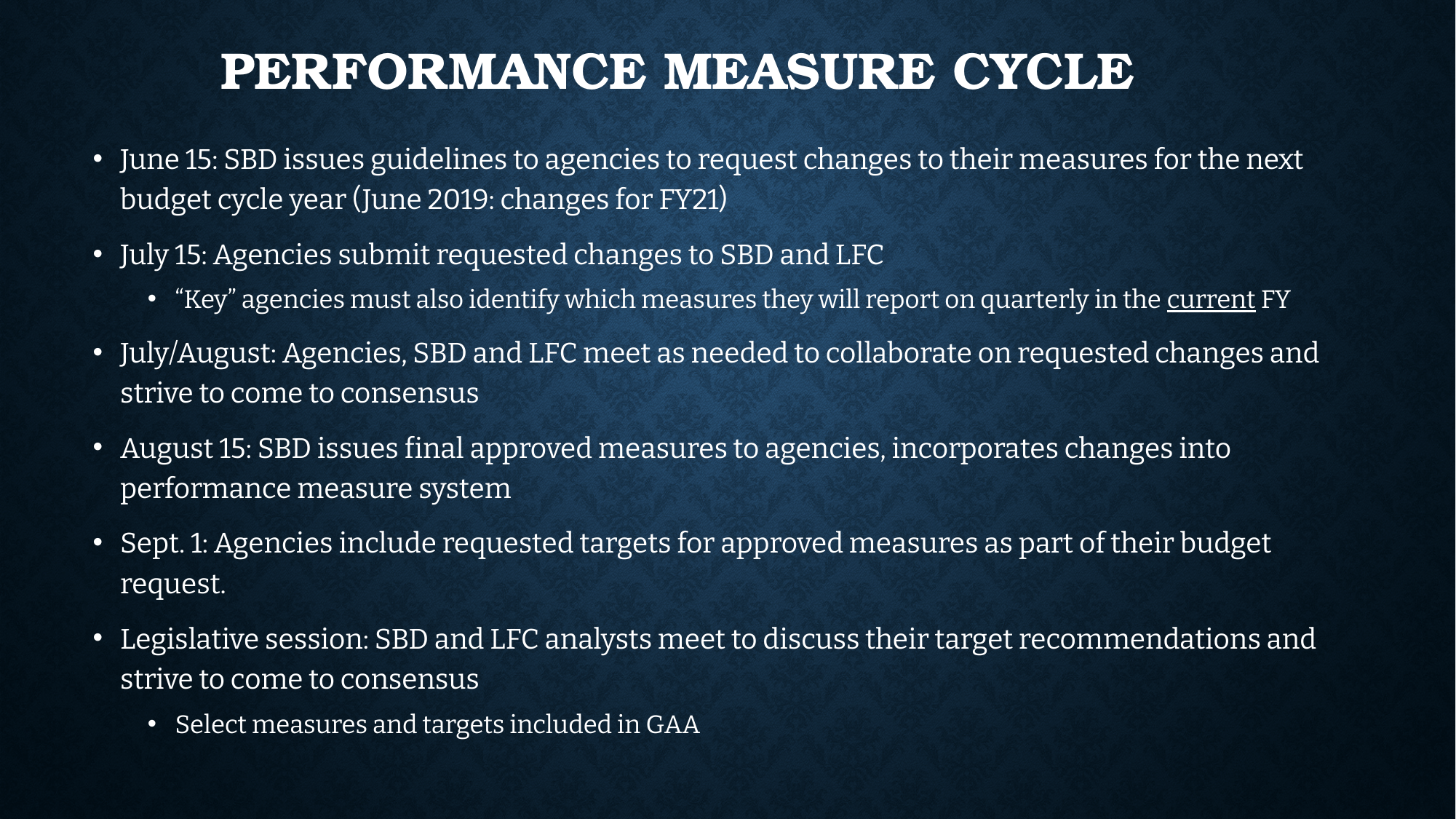

# Performance measure cycle
June 15: SBD issues guidelines to agencies to request changes to their measures for the next budget cycle year (June 2019: changes for FY21)
July 15: Agencies submit requested changes to SBD and LFC
“Key” agencies must also identify which measures they will report on quarterly in the current FY
July/August: Agencies, SBD and LFC meet as needed to collaborate on requested changes and strive to come to consensus
August 15: SBD issues final approved measures to agencies, incorporates changes into performance measure system
Sept. 1: Agencies include requested targets for approved measures as part of their budget request.
Legislative session: SBD and LFC analysts meet to discuss their target recommendations and strive to come to consensus
Select measures and targets included in GAA